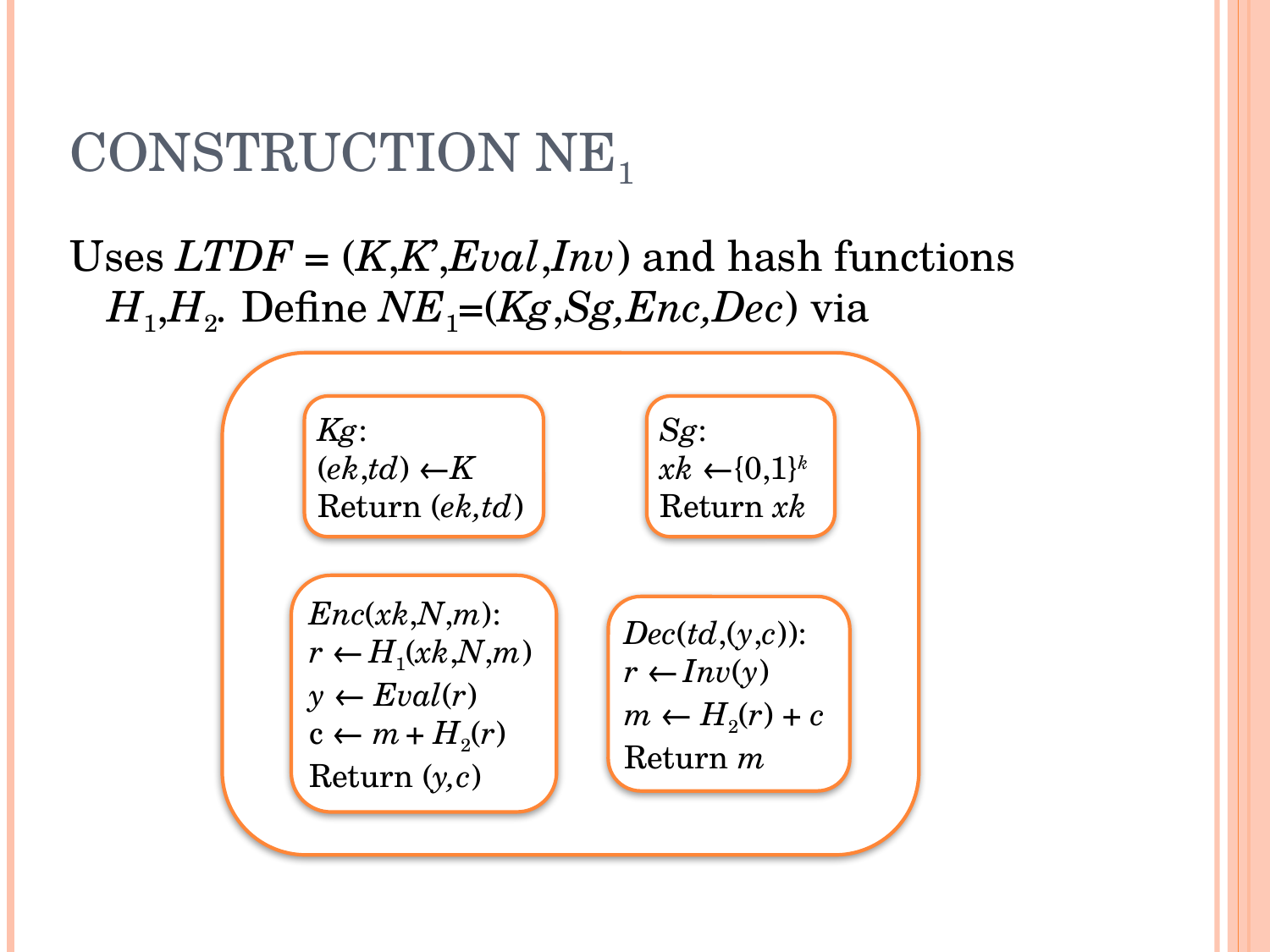

# Construction NE1
Uses LTDF = (K,K’,Eval,Inv) and hash functions H1,H2. Define NE1=(Kg,Sg,Enc,Dec) via

Kg:
(ek,td) ←K
Return (ek,td)
Sg:
xk ←{0,1}k
Return xk
Enc(xk,N,m):
r ← H1(xk,N,m)
y ← Eval(r)
c ← m + H2(r)
Return (y,c)
Dec(td,(y,c)):
r ← Inv(y)
m ← H2(r) + c
Return m